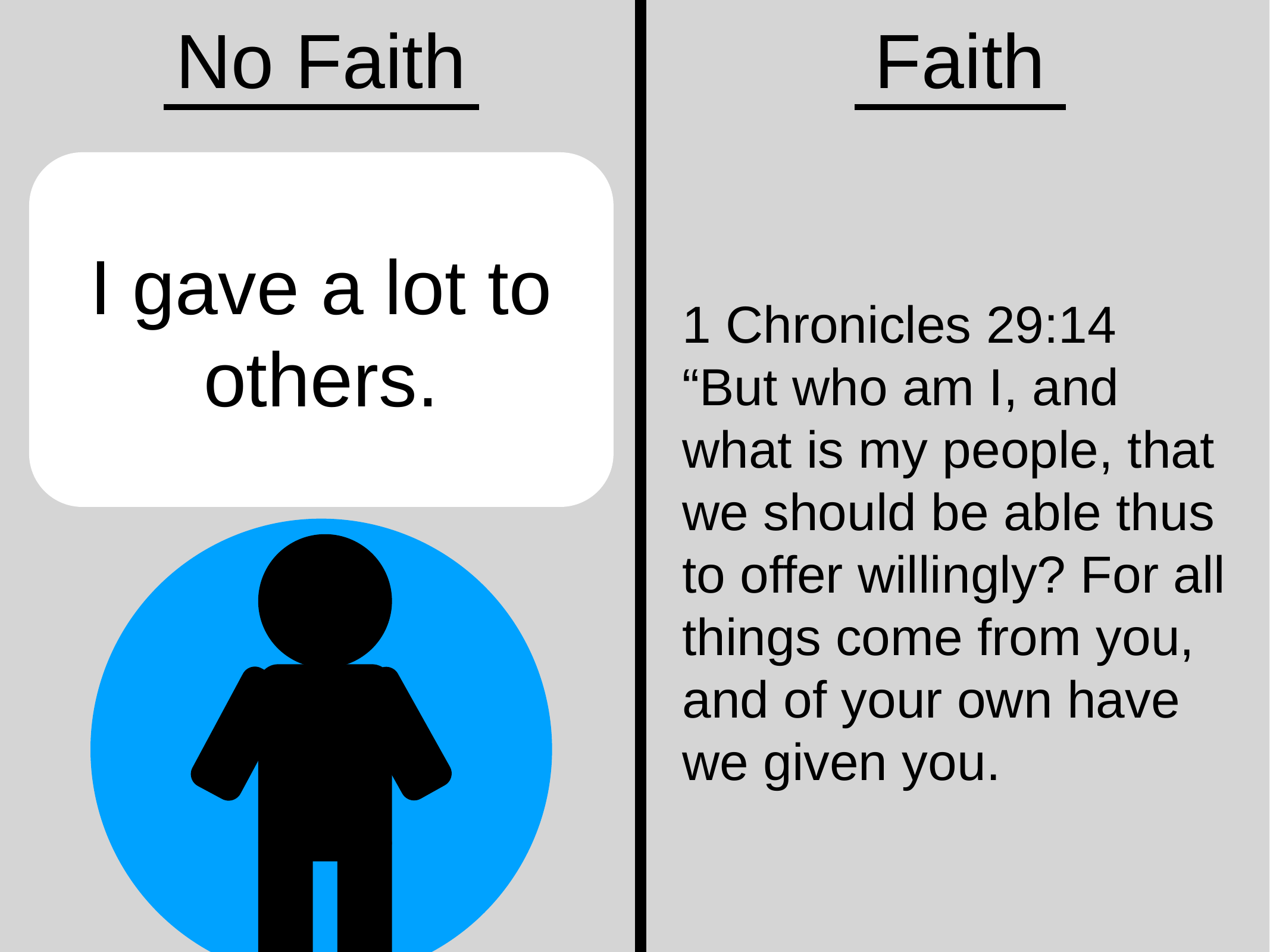

No Faith

Faith

1 Chronicles 29:14
“But who am I, and what is my people, that we should be able thus to offer willingly? For all things come from you, and of your own have we given you.

I gave a lot to others.